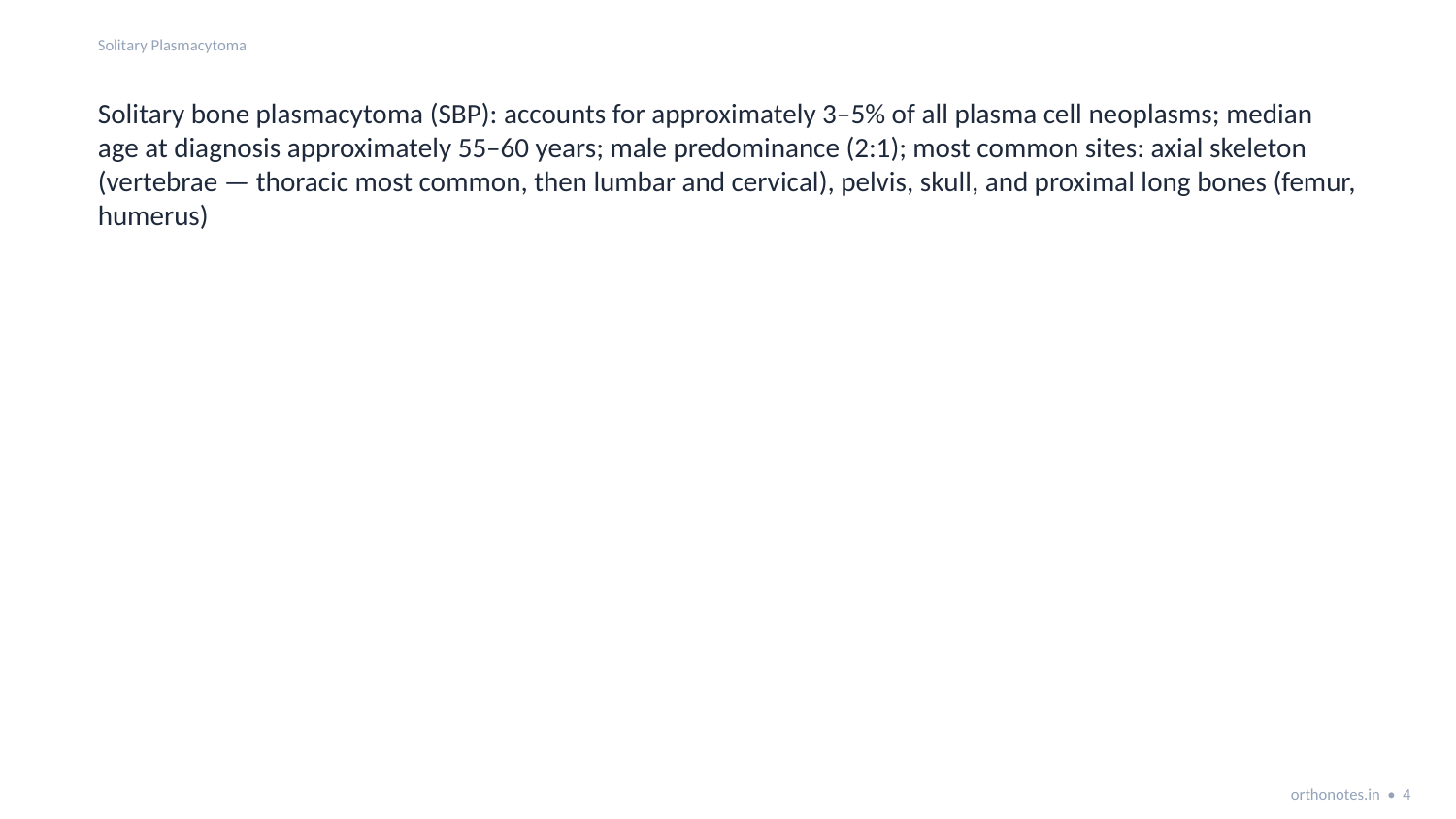

Solitary Plasmacytoma
Solitary bone plasmacytoma (SBP): accounts for approximately 3–5% of all plasma cell neoplasms; median age at diagnosis approximately 55–60 years; male predominance (2:1); most common sites: axial skeleton (vertebrae — thoracic most common, then lumbar and cervical), pelvis, skull, and proximal long bones (femur, humerus)
orthonotes.in  •  4